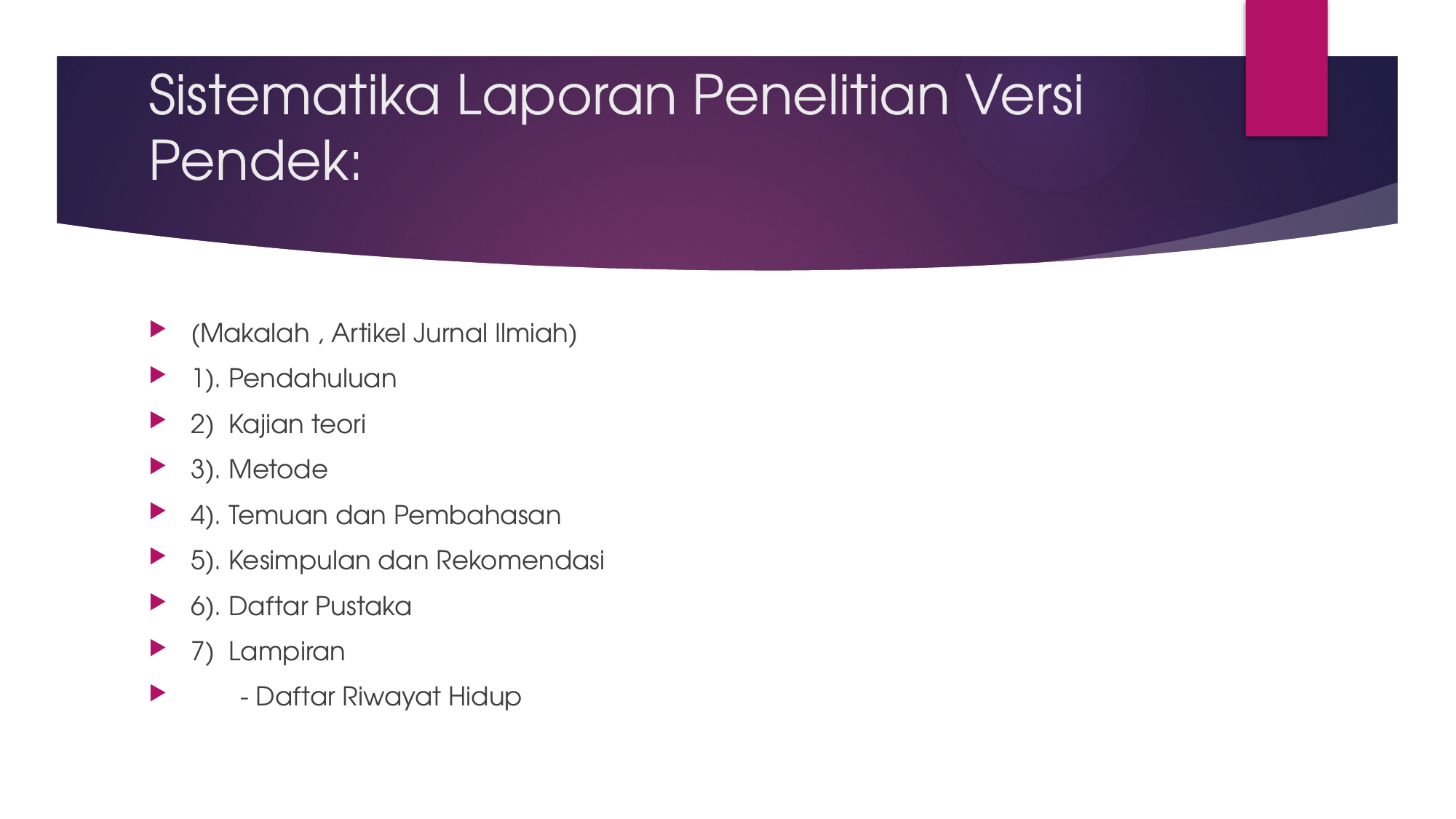

# Sistematika Laporan Penelitian Versi Pendek:
(Makalah , Artikel Jurnal Ilmiah)
1). Pendahuluan
2)  Kajian teori
3). Metode
4). Temuan dan Pembahasan
5). Kesimpulan dan Rekomendasi
6). Daftar Pustaka
7)  Lampiran
       - Daftar Riwayat Hidup